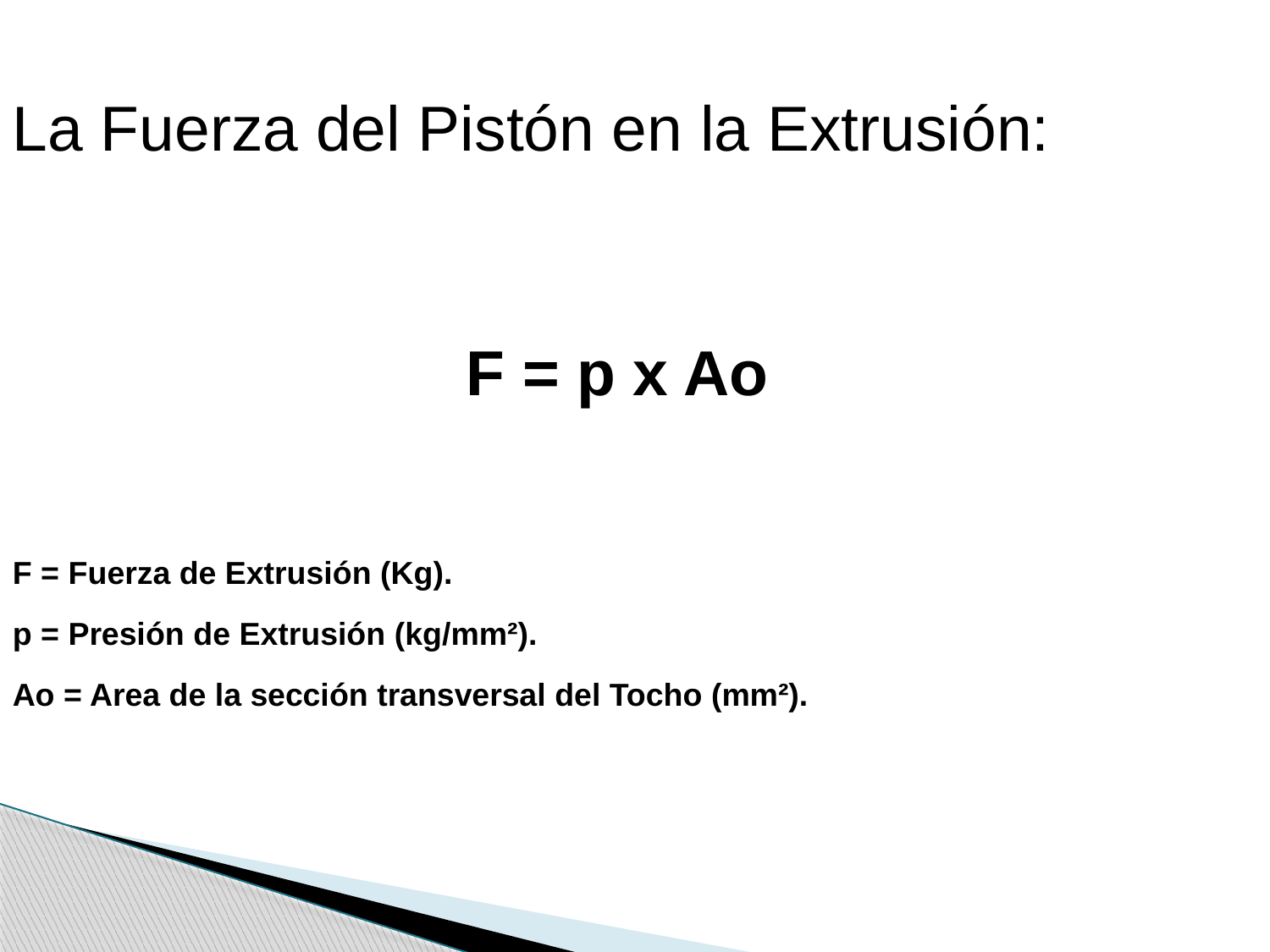

La Fuerza del Pistón en la Extrusión:

F = p x Ao

F = Fuerza de Extrusión (Kg).
p = Presión de Extrusión (kg/mm²).
Ao = Area de la sección transversal del Tocho (mm²).